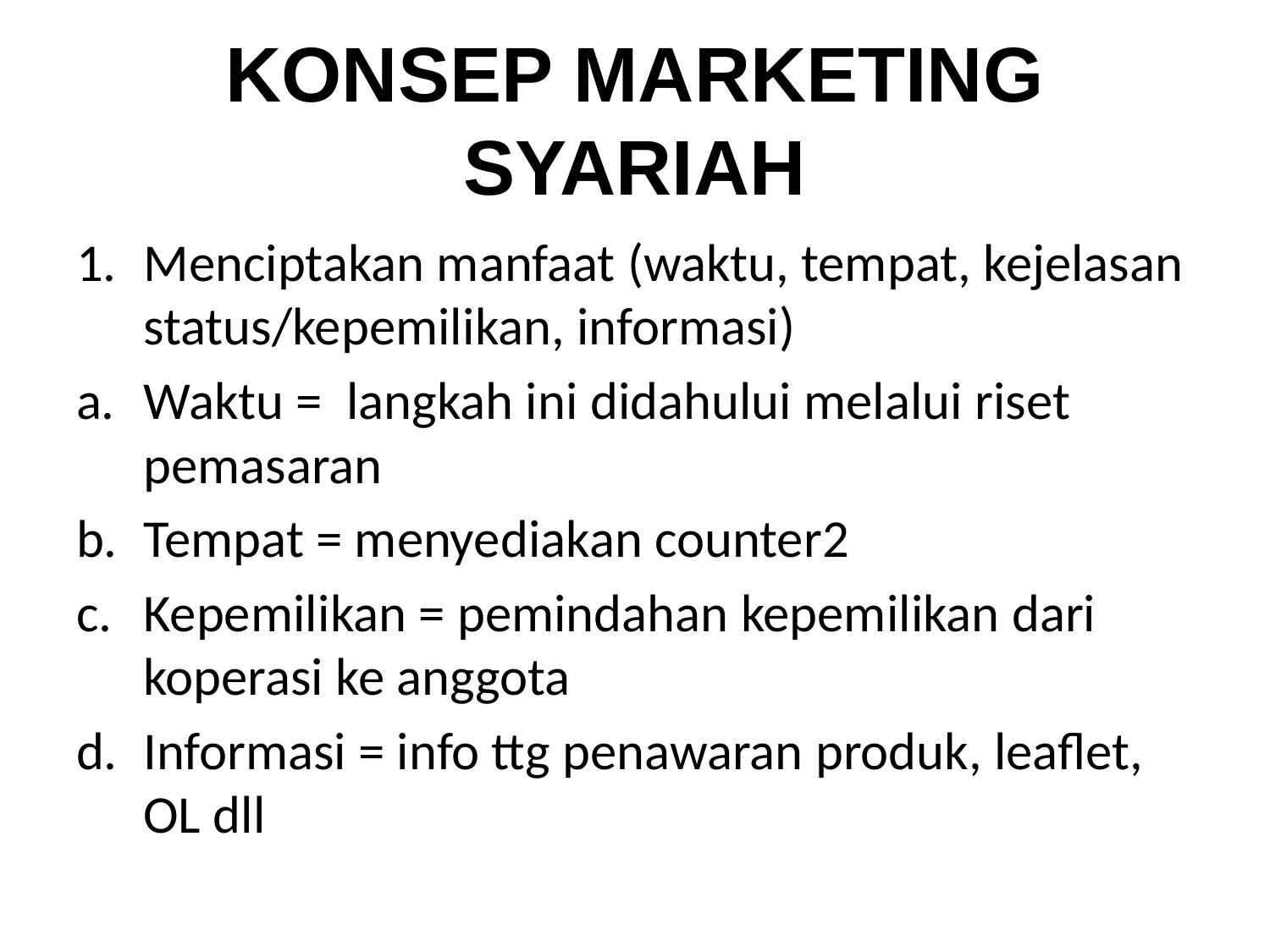

# KONSEP MARKETING SYARIAH
Menciptakan manfaat (waktu, tempat, kejelasan status/kepemilikan, informasi)
Waktu =  langkah ini didahului melalui riset pemasaran
Tempat = menyediakan counter2
Kepemilikan = pemindahan kepemilikan dari koperasi ke anggota
Informasi = info ttg penawaran produk, leaflet, OL dll